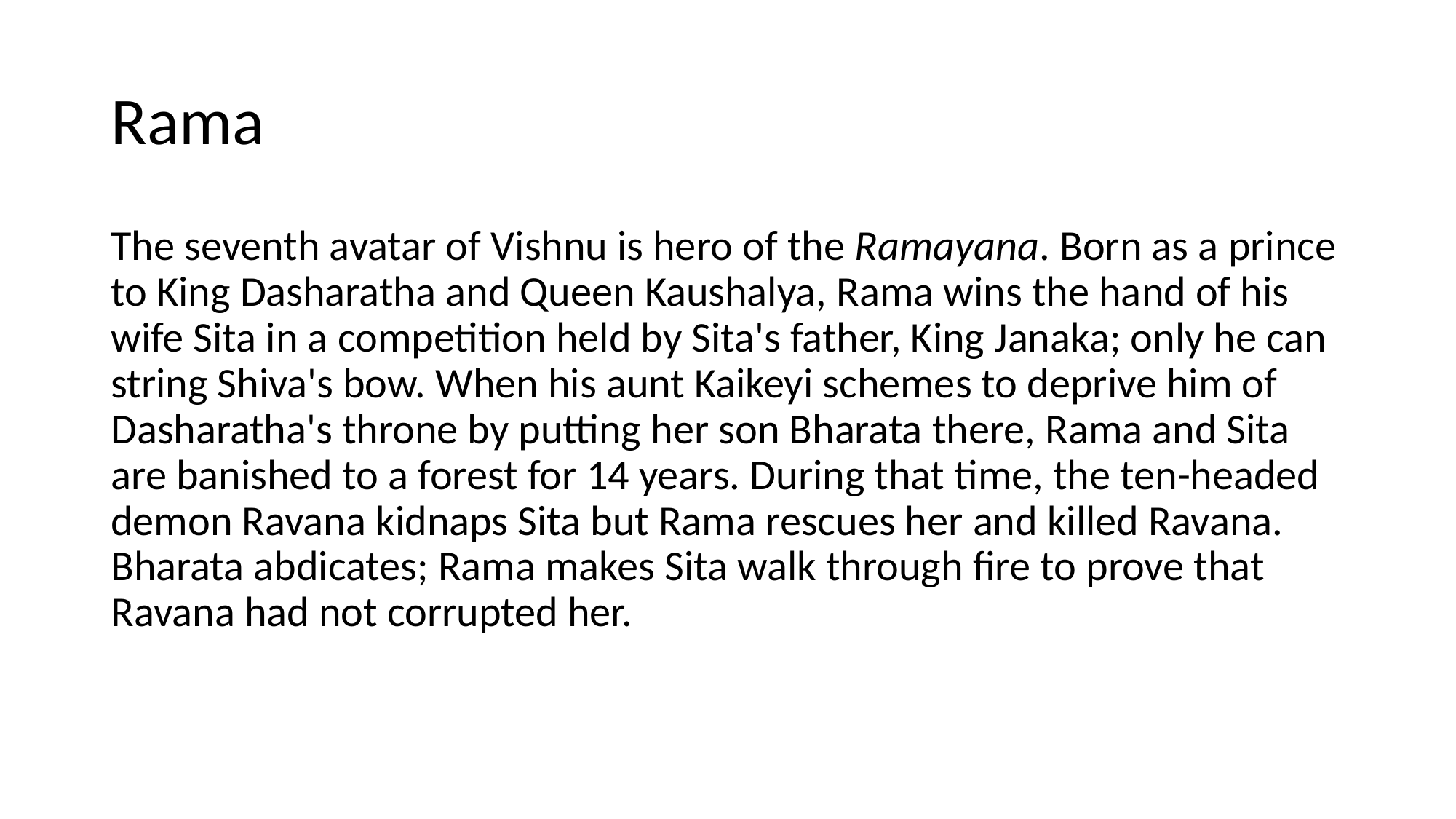

# Rama
The seventh avatar of Vishnu is hero of the Ramayana. Born as a prince to King Dasharatha and Queen Kaushalya, Rama wins the hand of his wife Sita in a competition held by Sita's father, King Janaka; only he can string Shiva's bow. When his aunt Kaikeyi schemes to deprive him of Dasharatha's throne by putting her son Bharata there, Rama and Sita are banished to a forest for 14 years. During that time, the ten-headed demon Ravana kidnaps Sita but Rama rescues her and killed Ravana. Bharata abdicates; Rama makes Sita walk through fire to prove that Ravana had not corrupted her.